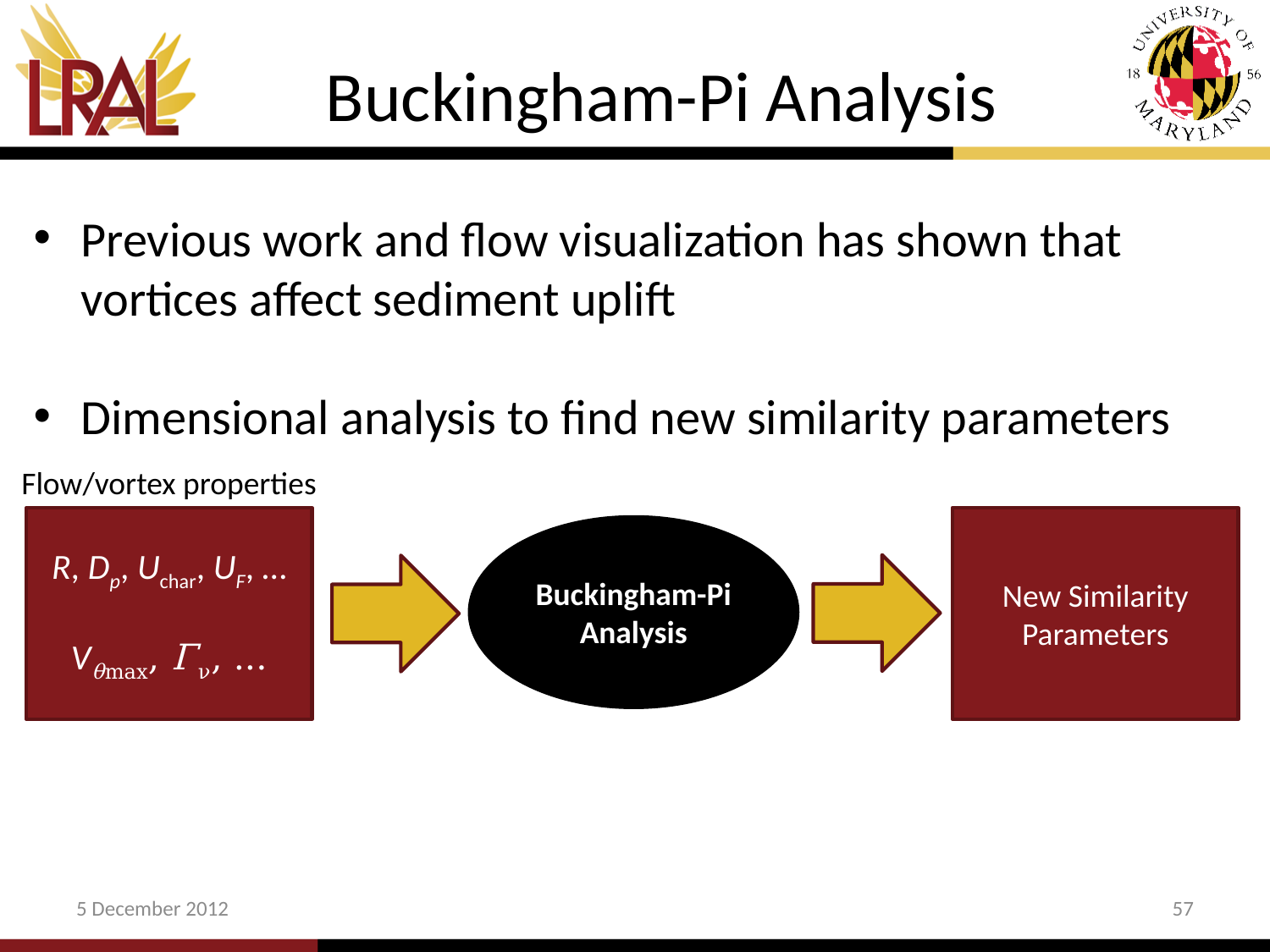

# Buckingham-Pi Analysis
Previous work and flow visualization has shown that vortices affect sediment uplift

Dimensional analysis to find new similarity parameters

Flow/vortex properties
R, Dp, Uchar, UF, …

Vθmax, Γν, ...
New Similarity Parameters
Buckingham-Pi Analysis

5 December 2012
57